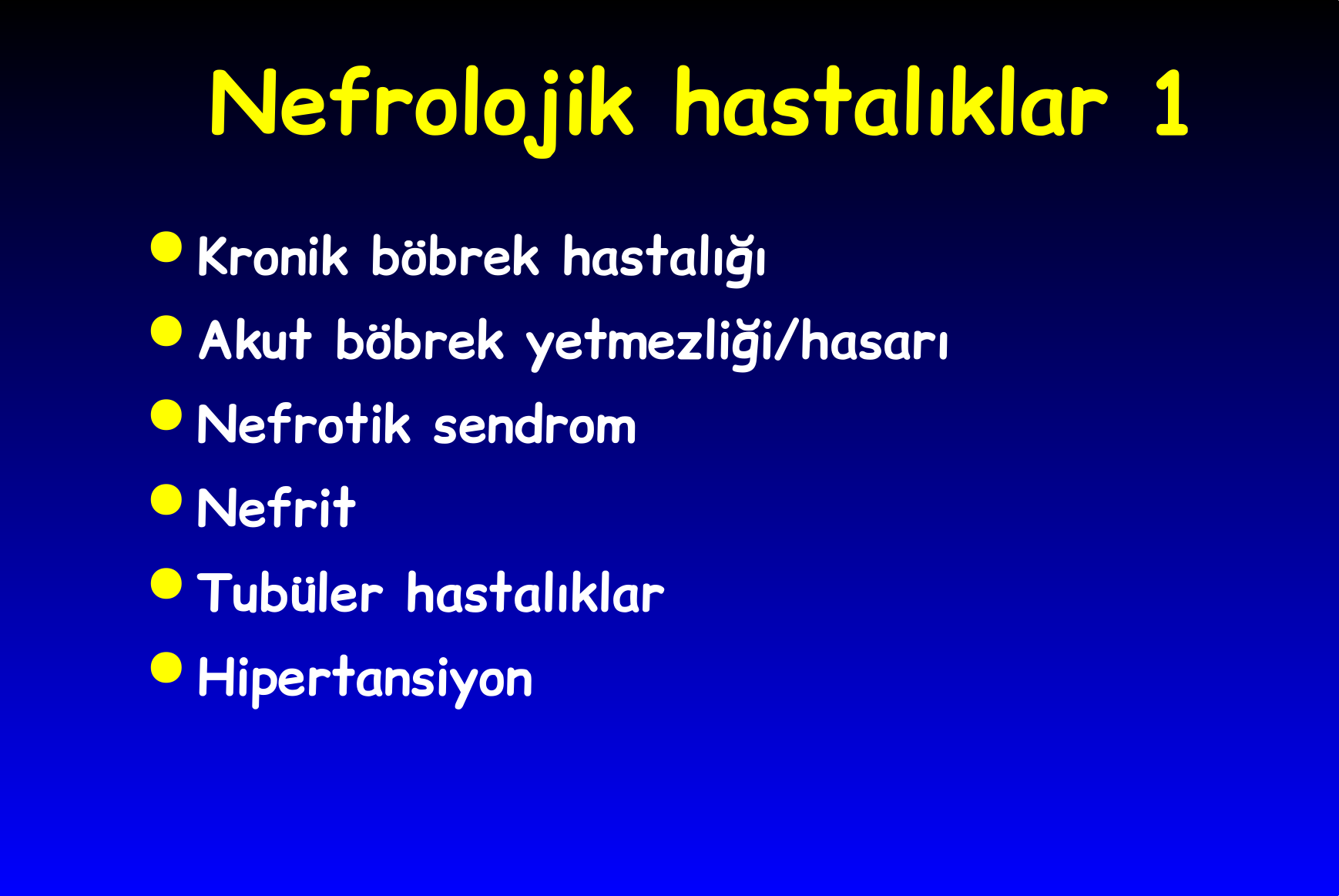

# Nefrolojik hastalıklar 1
Kronik böbrek hastalığı
Akut böbrek yetmezliği/hasarı
Nefrotik sendrom
Nefrit
Tubüler hastalıklar
Hipertansiyon